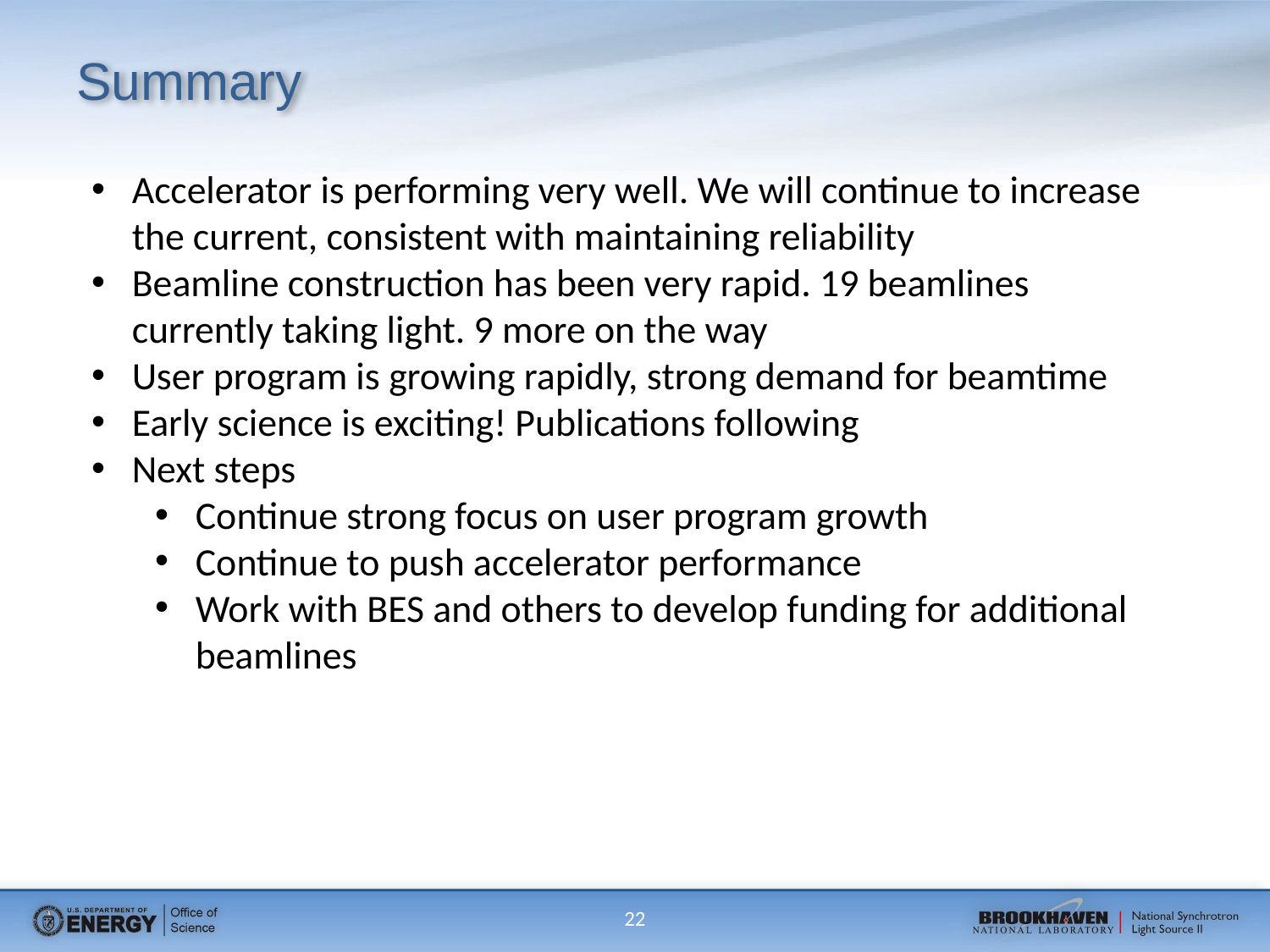

# Summary
Accelerator is performing very well. We will continue to increase the current, consistent with maintaining reliability
Beamline construction has been very rapid. 19 beamlines currently taking light. 9 more on the way
User program is growing rapidly, strong demand for beamtime
Early science is exciting! Publications following
Next steps
Continue strong focus on user program growth
Continue to push accelerator performance
Work with BES and others to develop funding for additional beamlines